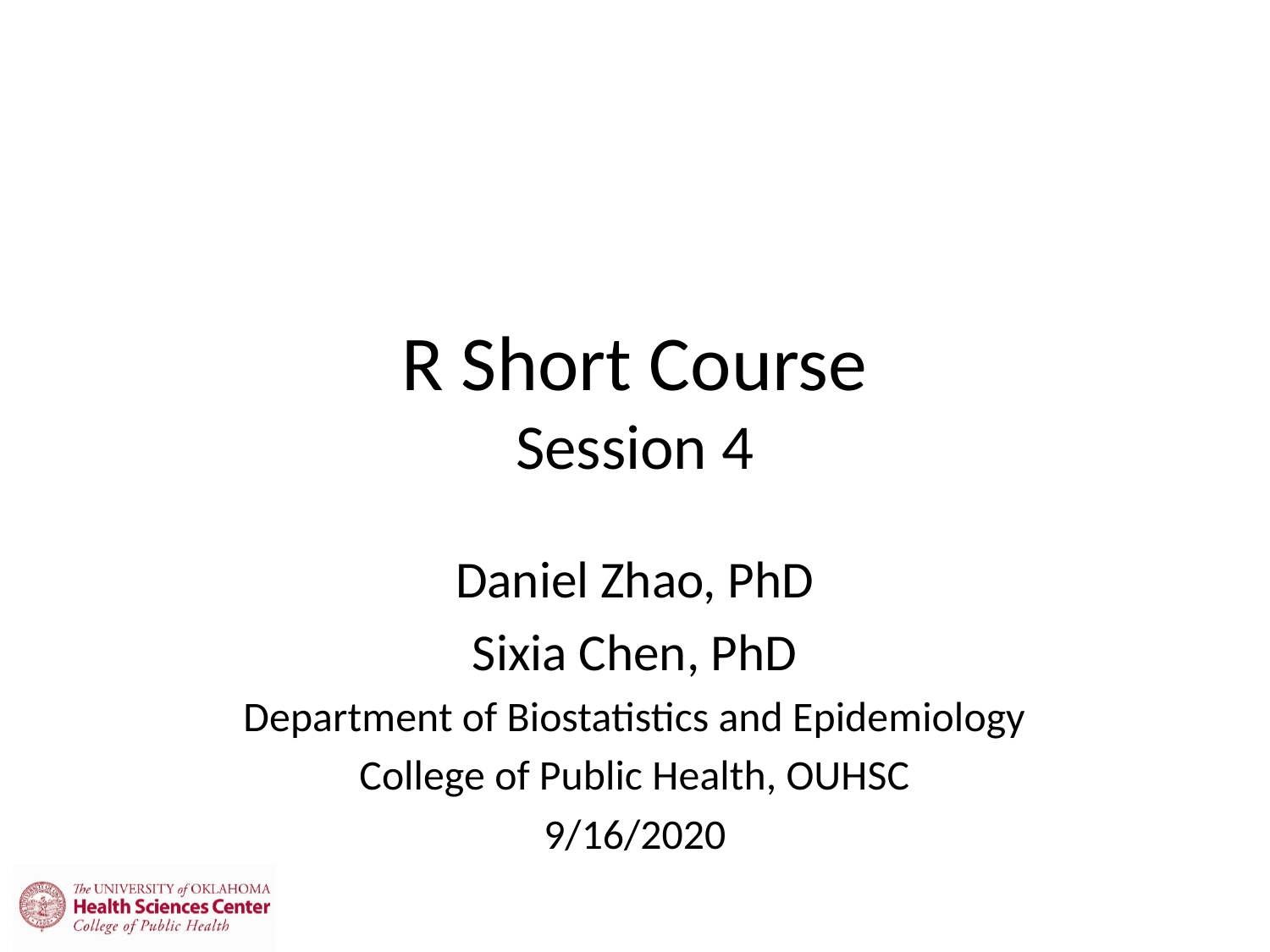

# R Short Course Session 4
Daniel Zhao, PhD
Sixia Chen, PhD
Department of Biostatistics and Epidemiology
College of Public Health, OUHSC
9/16/2020